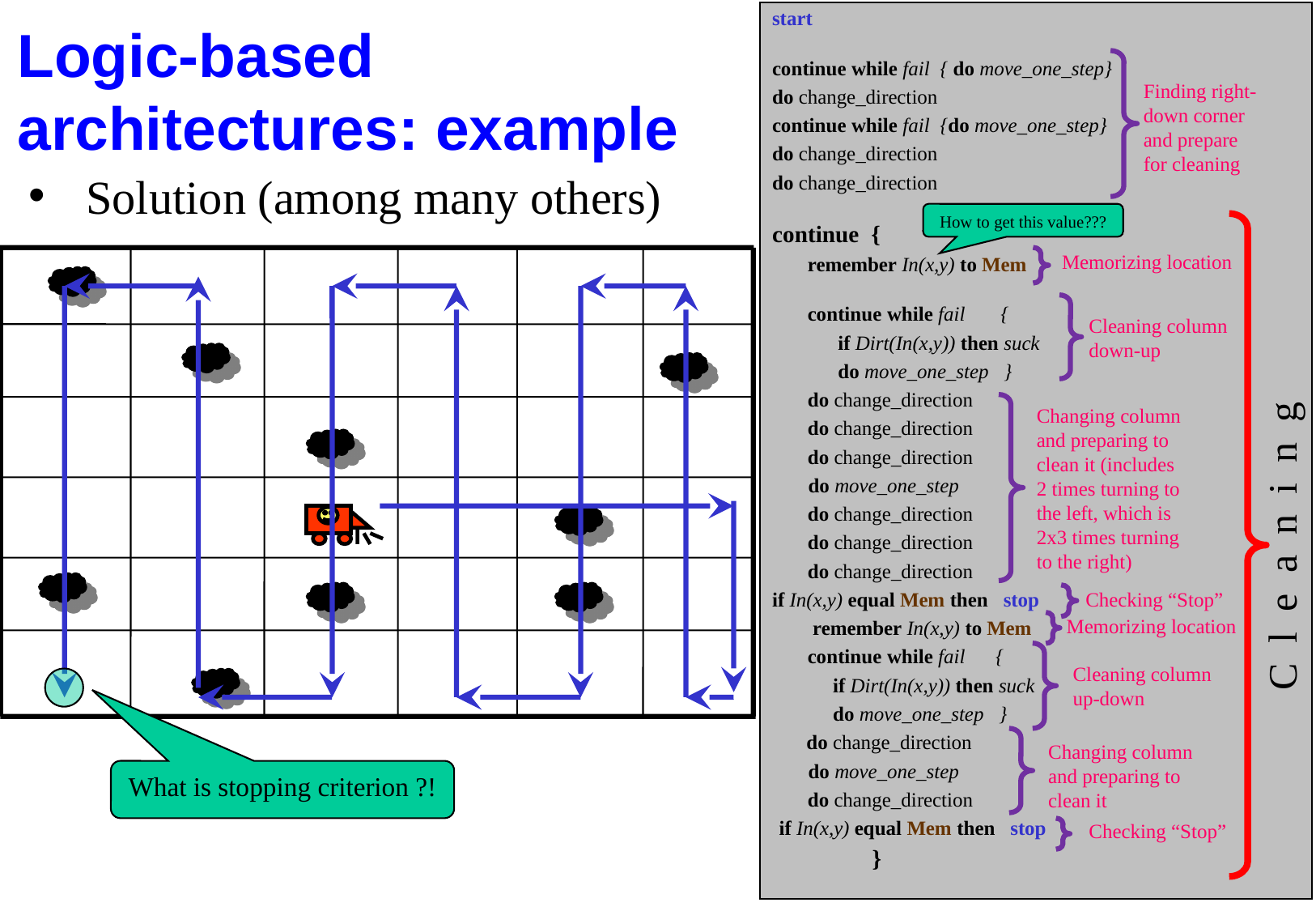

start

continue while fail  { do move_one_step}
do change_direction
continue while fail  {do move_one_step}
do change_direction
do change_direction

continue  {
       remember In(x,y) to Mem

       continue while fail       {
             if Dirt(In(x,y)) then suck
             do move_one_step   }
       do change_direction
       do change_direction
       do change_direction
         do move_one_step
       do change_direction
       do change_direction
       do change_direction
if In(x,y) equal Mem then   stop
        remember In(x,y) to Mem
       continue while fail      {
            if Dirt(In(x,y)) then suck
            do move_one_step   }
         do change_direction
         do move_one_step
       do change_direction
  if In(x,y) equal Mem then   stop
                 }

Finding right-down corner and prepare for cleaning

Memorizing location

Cleaning column down-up

Changing column and preparing to clean it (includes 2 times turning to the left, which is 2x3 times turning to the right)
C  l  e  a  n  i  n  g
Checking “Stop”

Memorizing location

Cleaning column up-down

Changing column and preparing to clean it
Checking “Stop”

# Logic-based architectures: example
 Solution (among many others)
How to get this value???

What is stopping criterion ?!